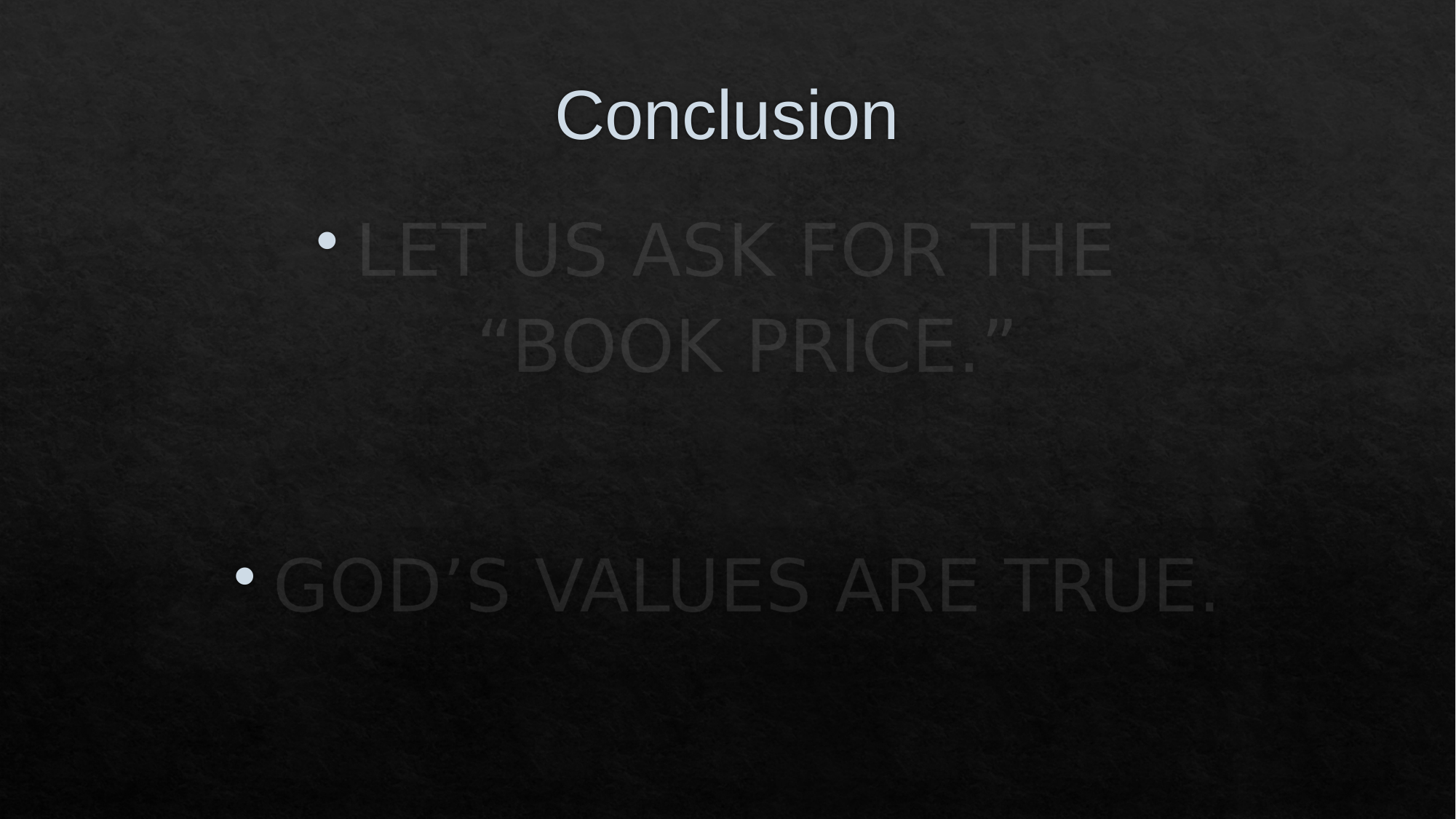

# Conclusion
LET US ASK FOR THE
“BOOK PRICE.”

GOD’S VALUES ARE TRUE.